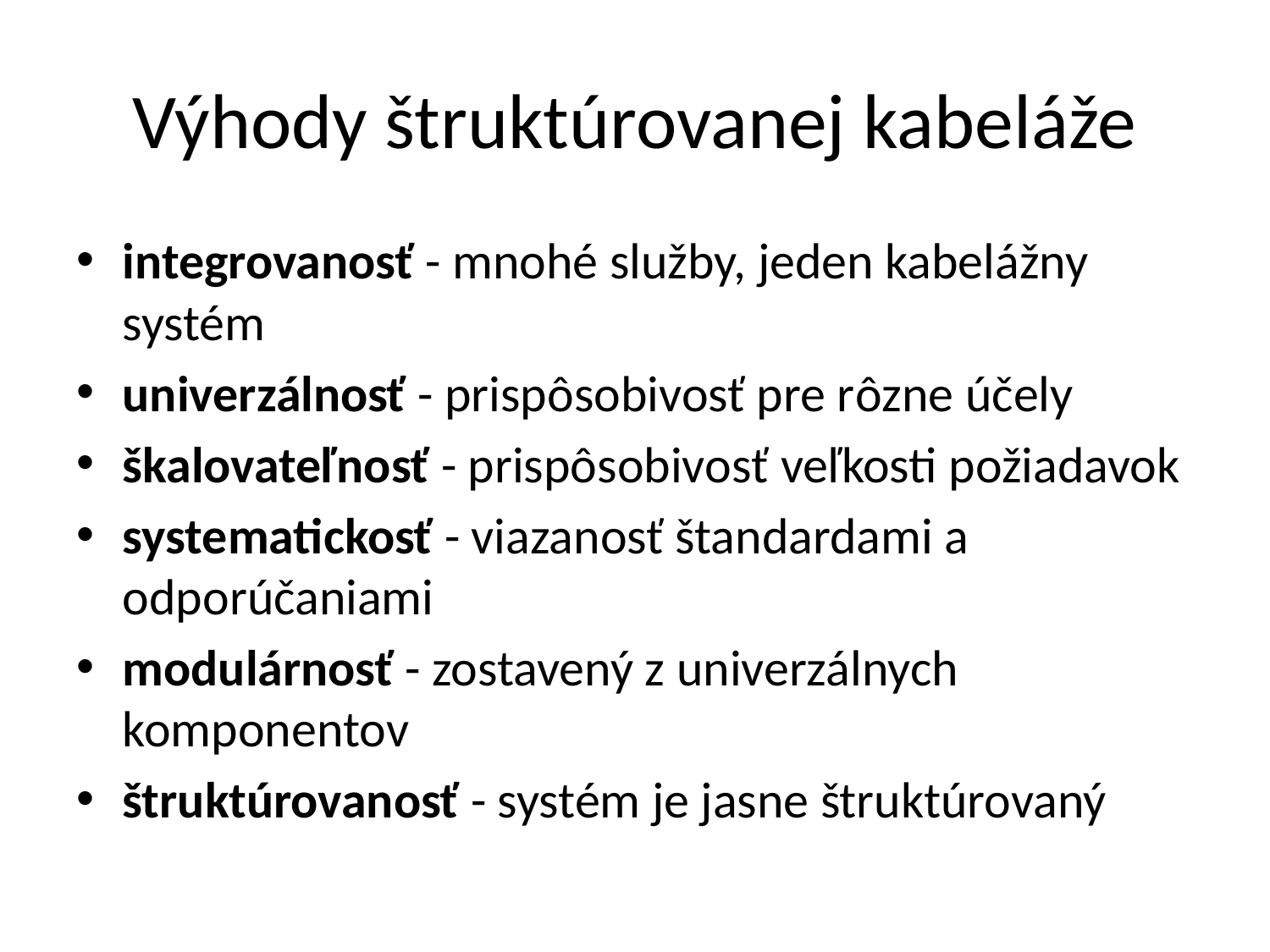

# Výhody štruktúrovanej kabeláže
integrovanosť - mnohé služby, jeden kabelážny systém
univerzálnosť - prispôsobivosť pre rôzne účely
škalovateľnosť - prispôsobivosť veľkosti požiadavok
systematickosť - viazanosť štandardami a odporúčaniami
modulárnosť - zostavený z univerzálnych komponentov
štruktúrovanosť - systém je jasne štruktúrovaný